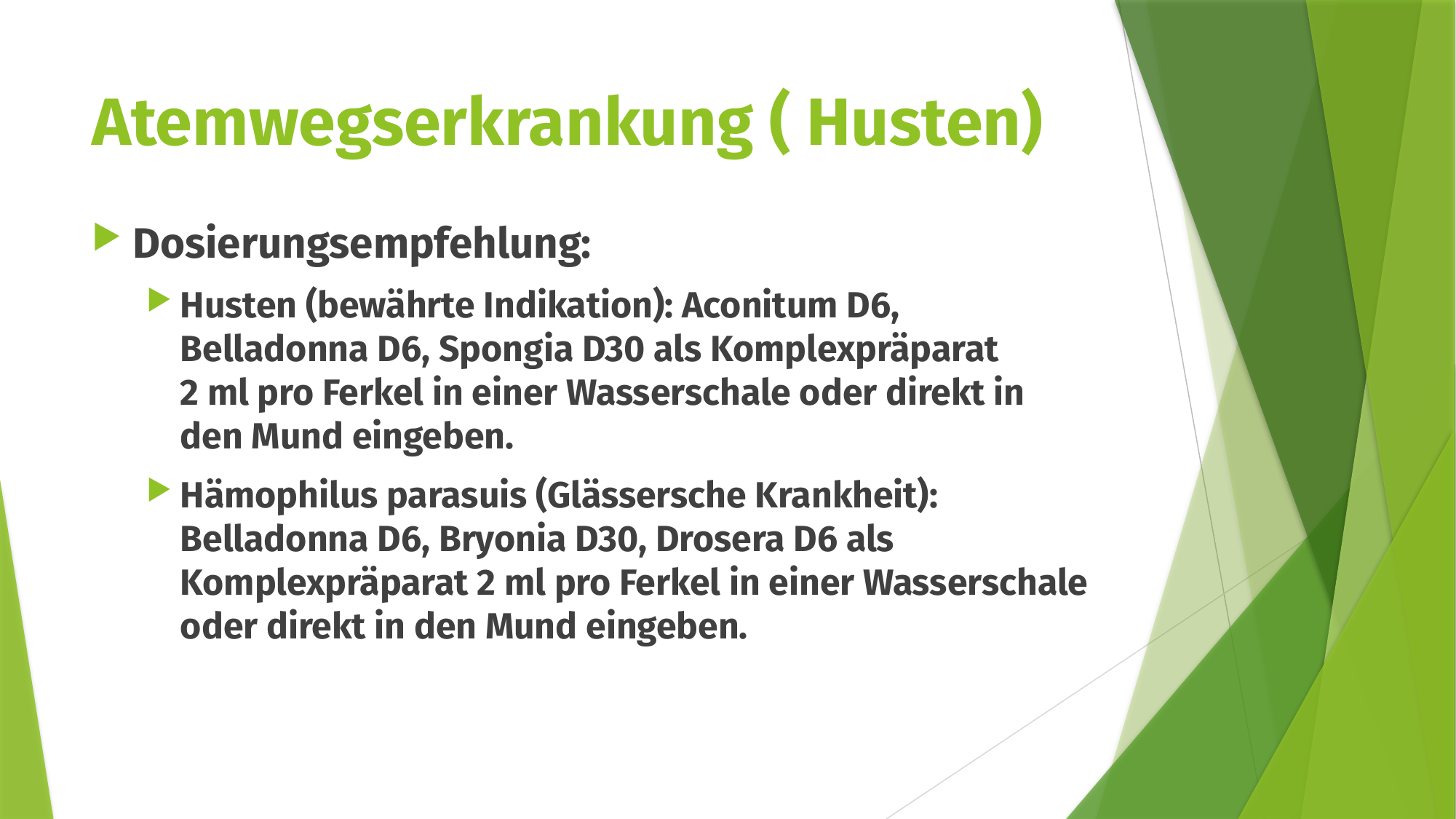

# Atemwegserkrankung ( Husten)
Dosierungsempfehlung:
Husten (bewährte Indikation): Aconitum D6, Belladonna D6, Spongia D30 als Komplexpräparat
2 ml pro Ferkel in einer Wasserschale oder direkt in den Mund eingeben.
Hämophilus parasuis (Glässersche Krankheit): Belladonna D6, Bryonia D30, Drosera D6 als Komplexpräparat 2 ml pro Ferkel in einer Wasserschale oder direkt in den Mund eingeben.